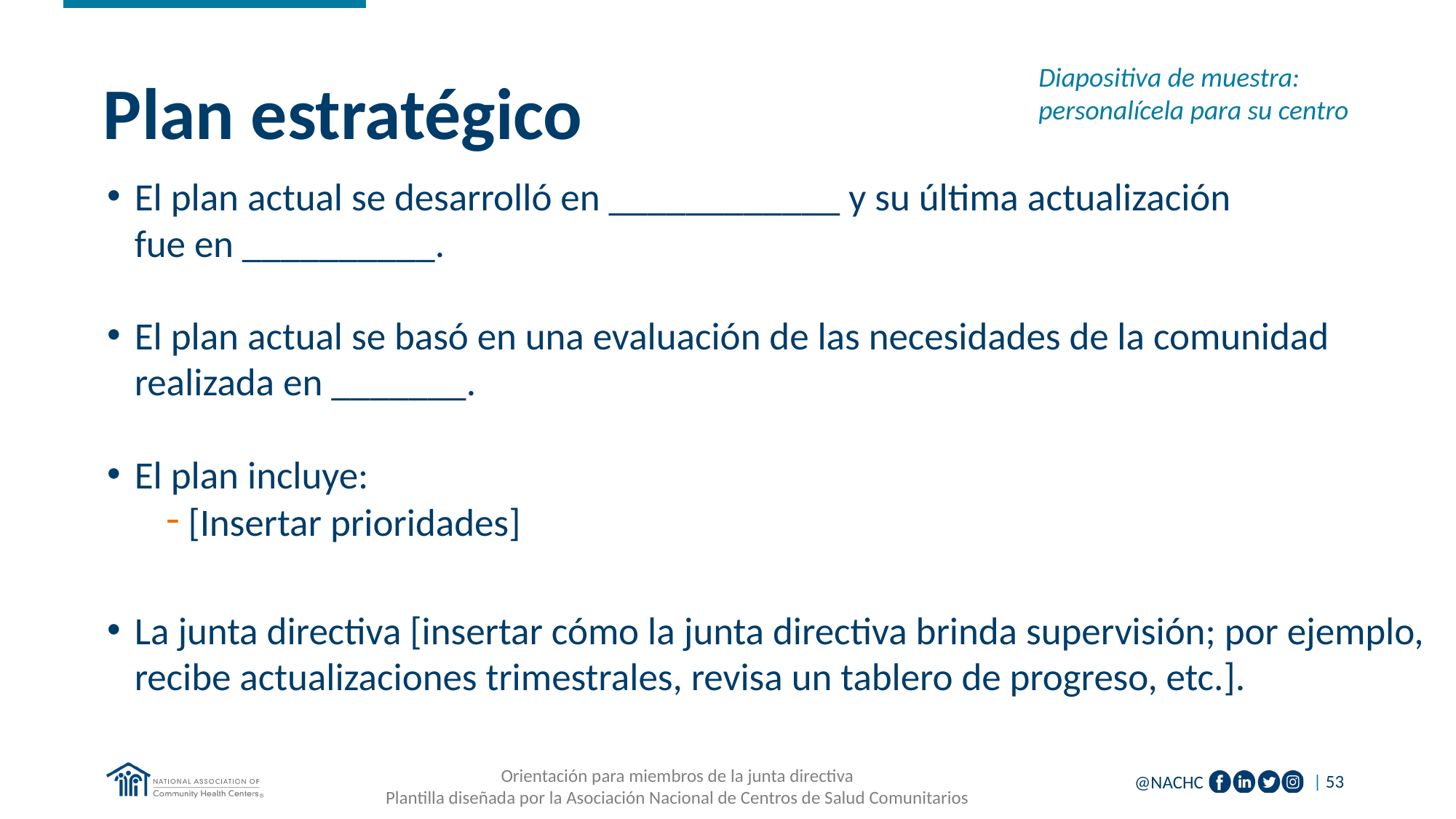

Diapositiva de muestra: personalícela para su centro
# Plan estratégico
El plan actual se desarrolló en ____________ y su última actualización
fue en __________.

El plan actual se basó en una evaluación de las necesidades de la comunidad realizada en _______.

El plan incluye:
[Insertar prioridades]

La junta directiva [insertar cómo la junta directiva brinda supervisión; por ejemplo, recibe actualizaciones trimestrales, revisa un tablero de progreso, etc.].

Orientación para miembros de la junta directiva
Plantilla diseñada por la Asociación Nacional de Centros de Salud Comunitarios
| 53